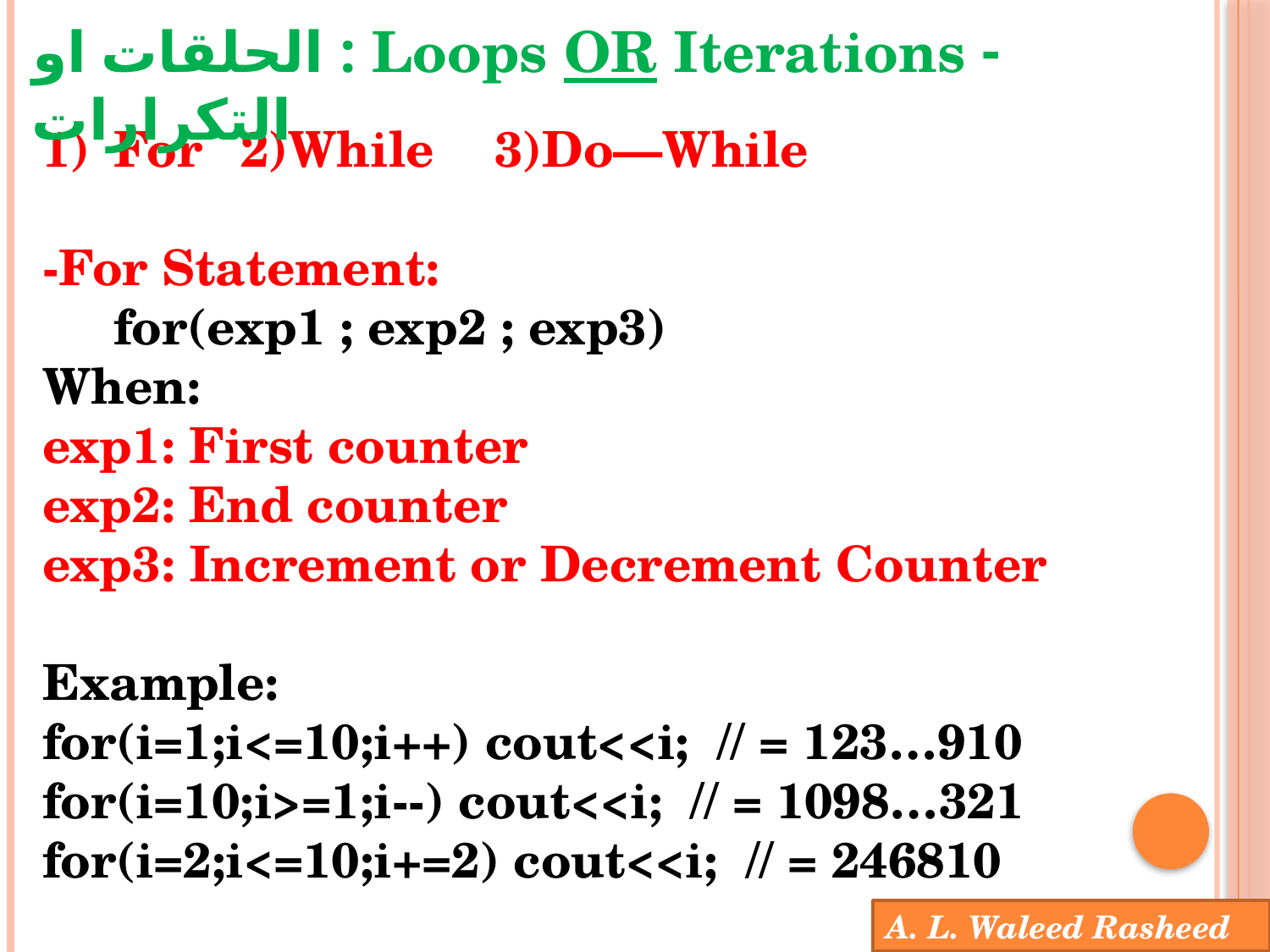

- Loops OR Iterations : الحلقات او التكرارات
For	2)While	3)Do—While

-For Statement:
	for(exp1 ; exp2 ; exp3)
When:
exp1: First counter
exp2: End counter
exp3: Increment or Decrement Counter

Example:
for(i=1;i<=10;i++) cout<<i;  // = 123…910
for(i=10;i>=1;i--) cout<<i;  // = 1098…321
for(i=2;i<=10;i+=2) cout<<i;  // = 246810

A. L. Waleed Rasheed